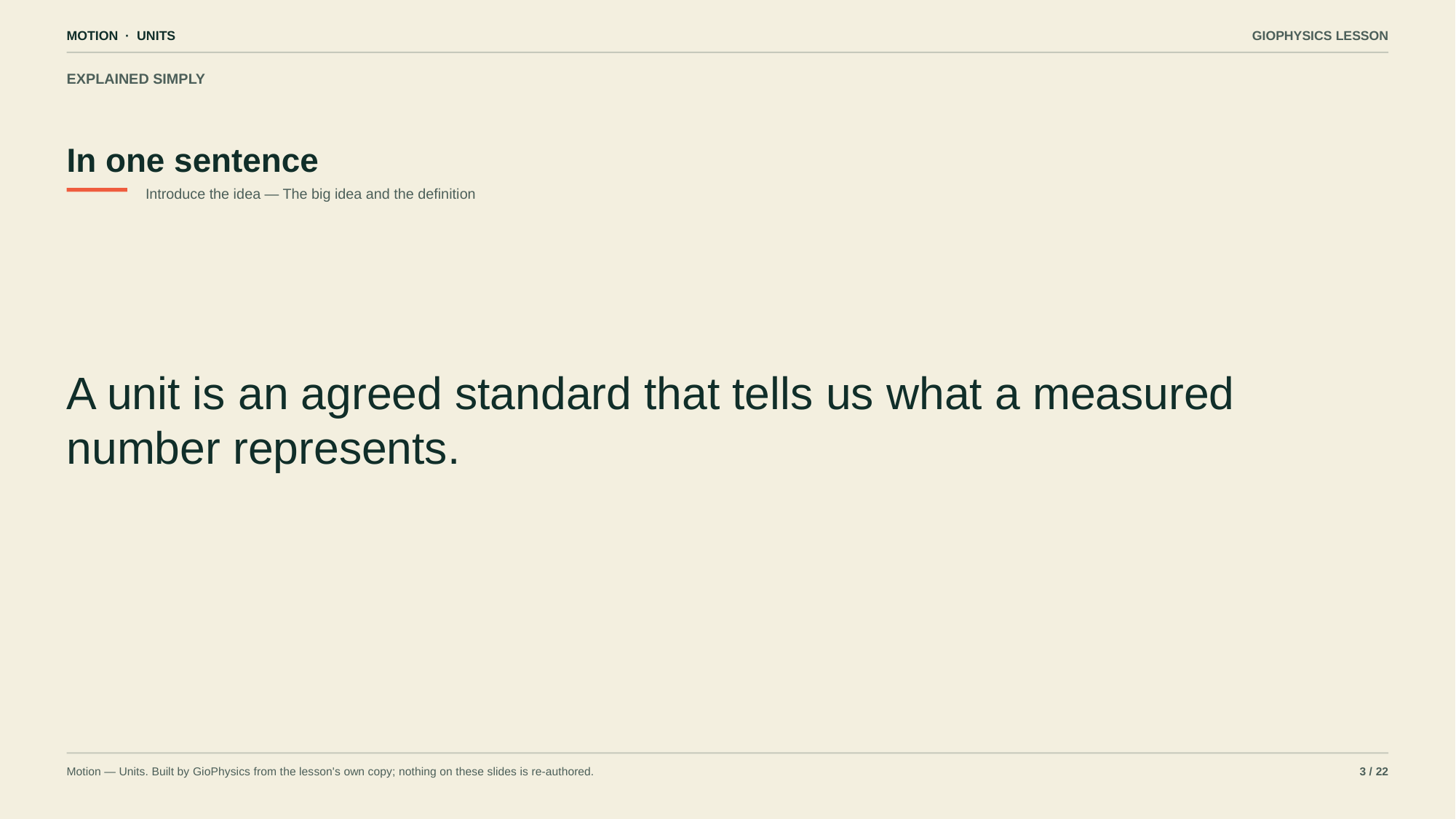

MOTION  ·  UNITS
GIOPHYSICS LESSON

EXPLAINED SIMPLY
In one sentence
Introduce the idea — The big idea and the definition

A unit is an agreed standard that tells us what a measured number represents.

Motion — Units. Built by GioPhysics from the lesson's own copy; nothing on these slides is re-authored.
3 / 22